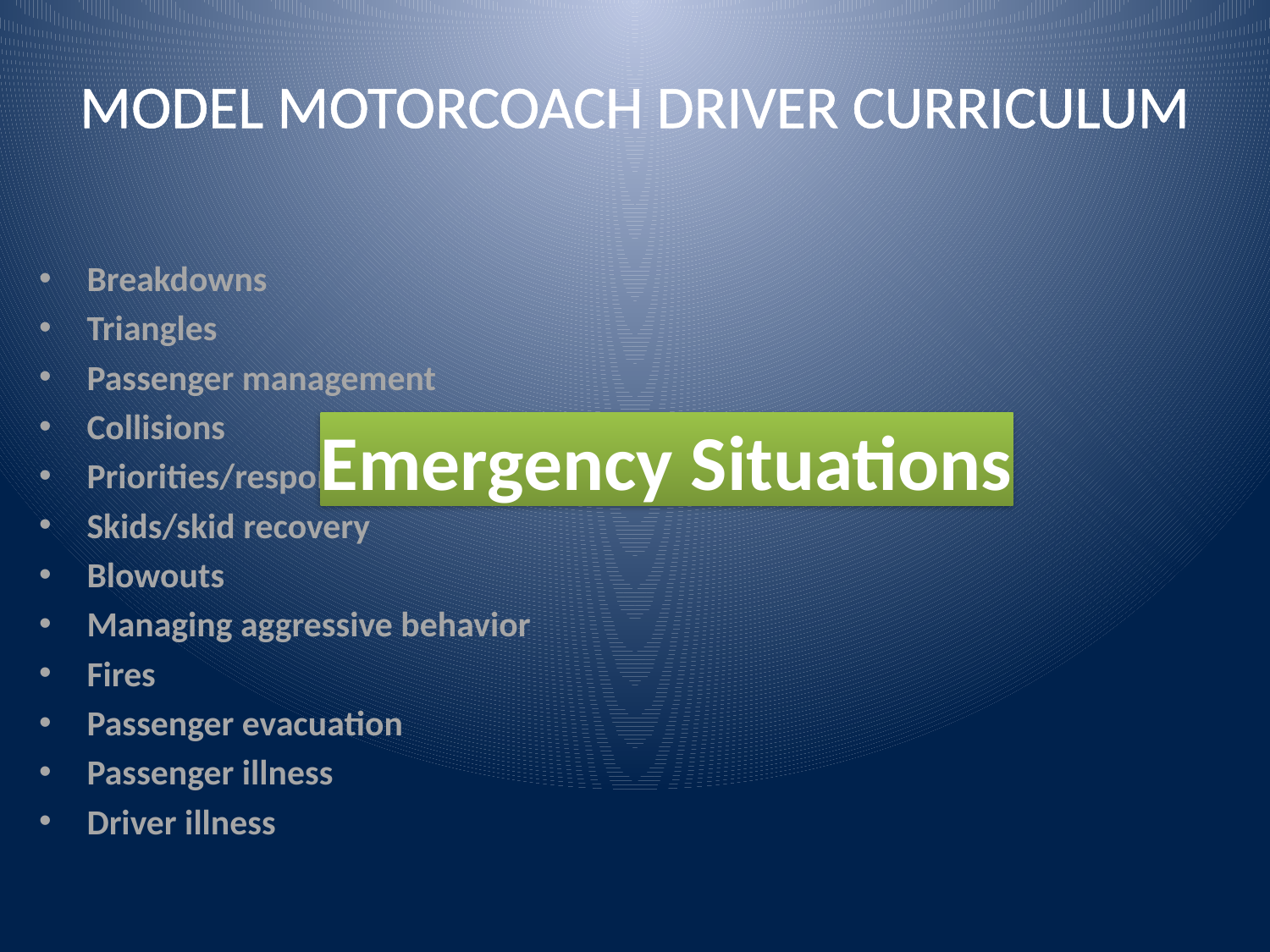

# Model Motorcoach Driver Curriculum
Breakdowns
Triangles
Passenger management
Collisions
Priorities/responsibilities
Skids/skid recovery
Blowouts
Managing aggressive behavior
Fires
Passenger evacuation
Passenger illness
Driver illness
Emergency Situations